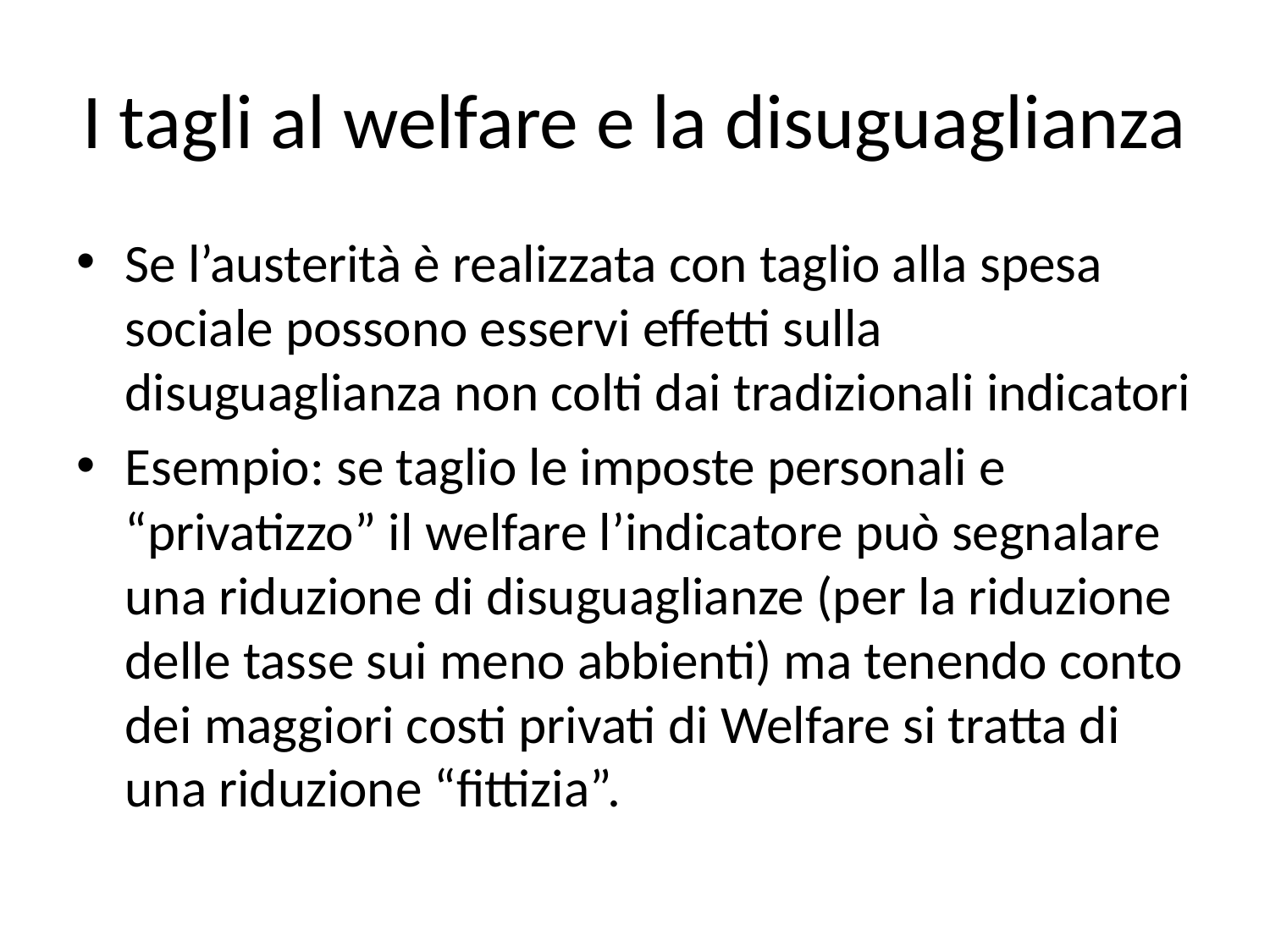

# I tagli al welfare e la disuguaglianza
Se l’austerità è realizzata con taglio alla spesa sociale possono esservi effetti sulla disuguaglianza non colti dai tradizionali indicatori
Esempio: se taglio le imposte personali e “privatizzo” il welfare l’indicatore può segnalare una riduzione di disuguaglianze (per la riduzione delle tasse sui meno abbienti) ma tenendo conto dei maggiori costi privati di Welfare si tratta di una riduzione “fittizia”.